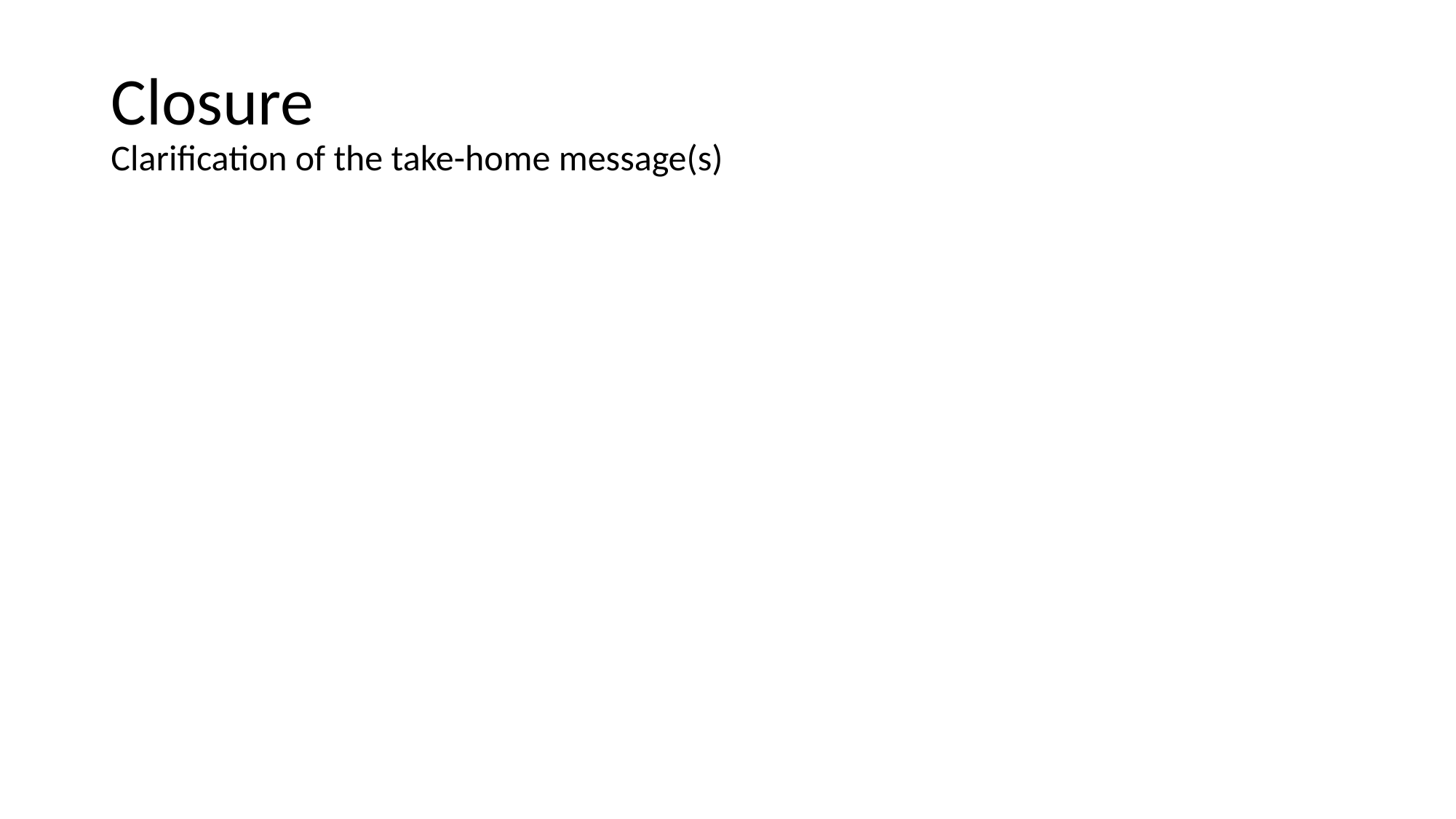

# Closure Clarification of the take-home message(s)